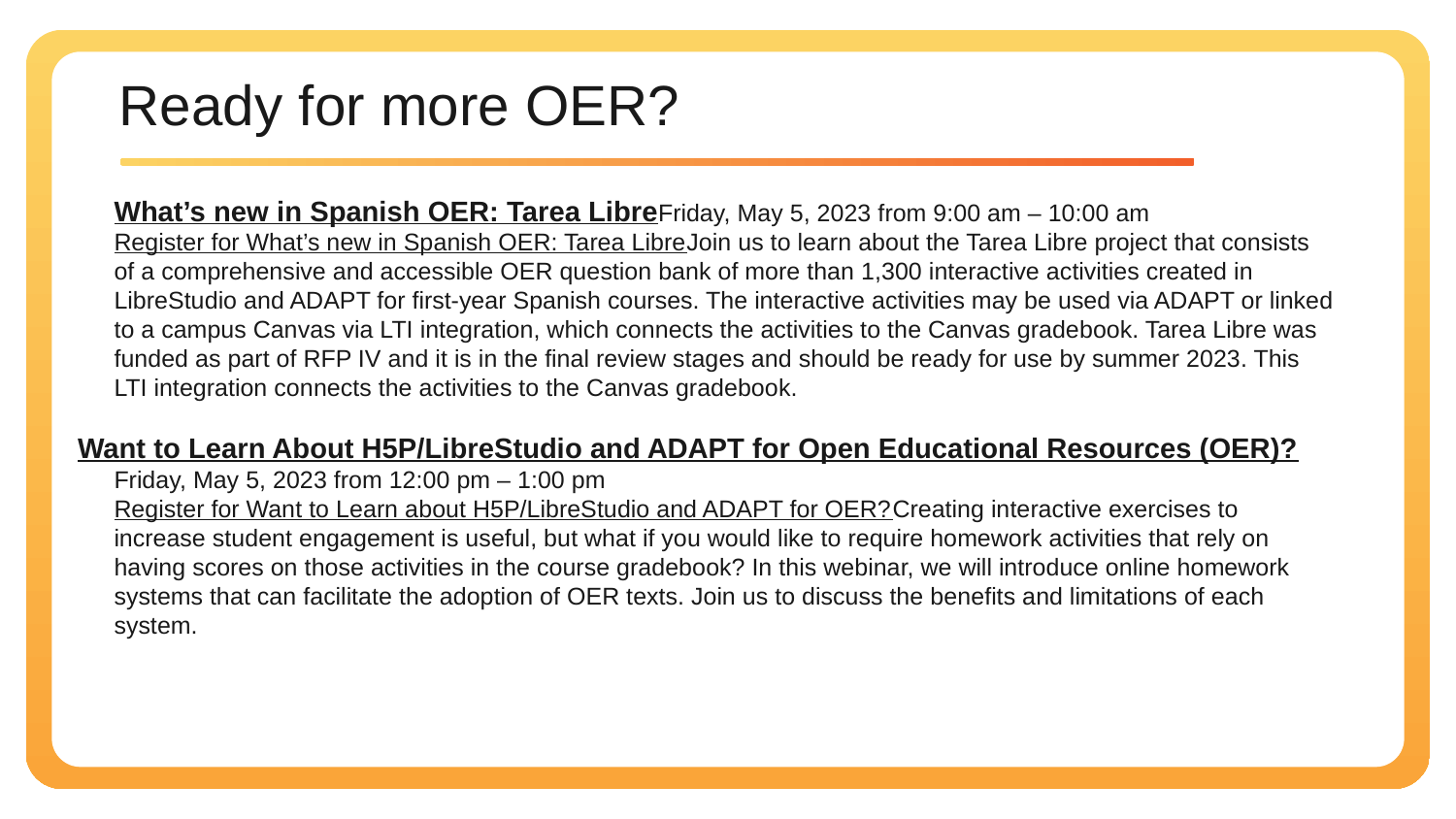

# Ready for more OER?
What’s new in Spanish OER: Tarea Libre
Friday, May 5, 2023 from 9:00 am – 10:00 am
Register for What’s new in Spanish OER: Tarea Libre
Join us to learn about the Tarea Libre project that consists of a comprehensive and accessible OER question bank of more than 1,300 interactive activities created in LibreStudio and ADAPT for first-year Spanish courses. The interactive activities may be used via ADAPT or linked to a campus Canvas via LTI integration, which connects the activities to the Canvas gradebook. Tarea Libre was funded as part of RFP IV and it is in the final review stages and should be ready for use by summer 2023. This LTI integration connects the activities to the Canvas gradebook.

Want to Learn About H5P/LibreStudio and ADAPT for Open Educational Resources (OER)?
Friday, May 5, 2023 from 12:00 pm – 1:00 pm
Register for Want to Learn about H5P/LibreStudio and ADAPT for OER?
Creating interactive exercises to increase student engagement is useful, but what if you would like to require homework activities that rely on having scores on those activities in the course gradebook? In this webinar, we will introduce online homework systems that can facilitate the adoption of OER texts. Join us to discuss the benefits and limitations of each system.